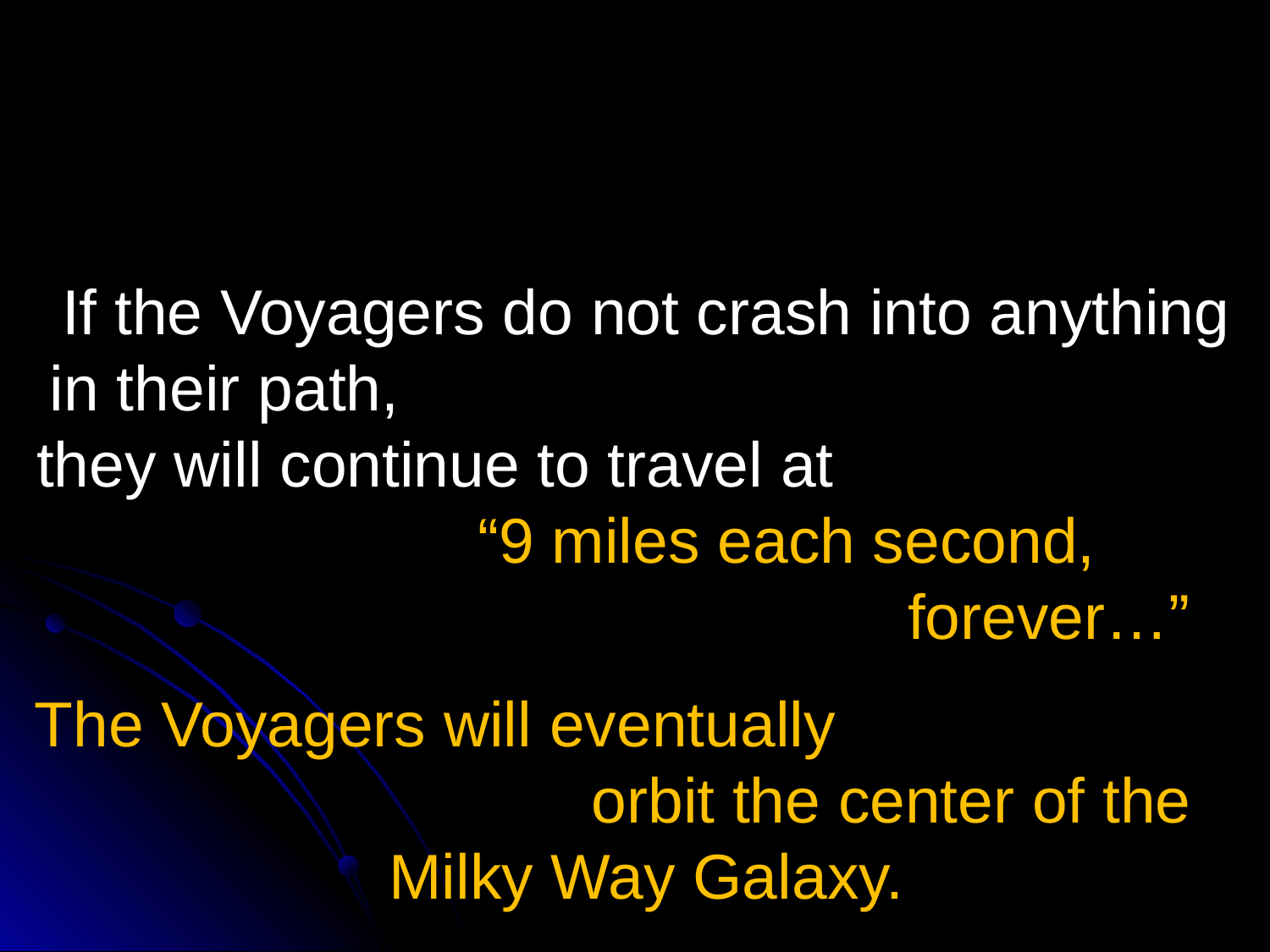

If the Voyagers do not crash into anything in their path,                                                 they will continue to travel at                                                  “9 miles each second,                                                        forever…”
The Voyagers will eventually                                                     orbit the center of the Milky Way Galaxy.